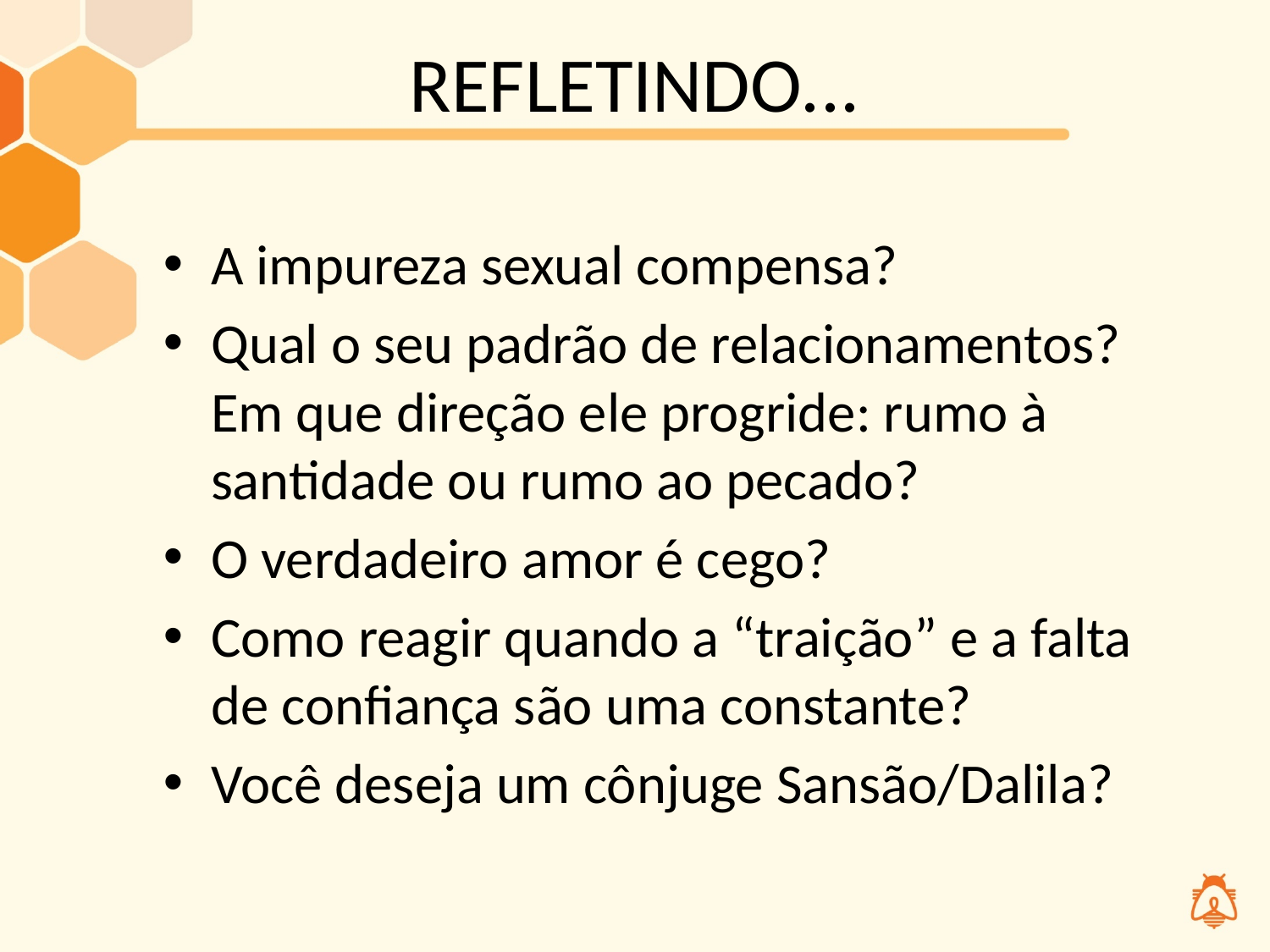

# REFLETINDO...
A impureza sexual compensa?
Qual o seu padrão de relacionamentos? Em que direção ele progride: rumo à santidade ou rumo ao pecado?
O verdadeiro amor é cego?
Como reagir quando a “traição” e a falta de confiança são uma constante?
Você deseja um cônjuge Sansão/Dalila?